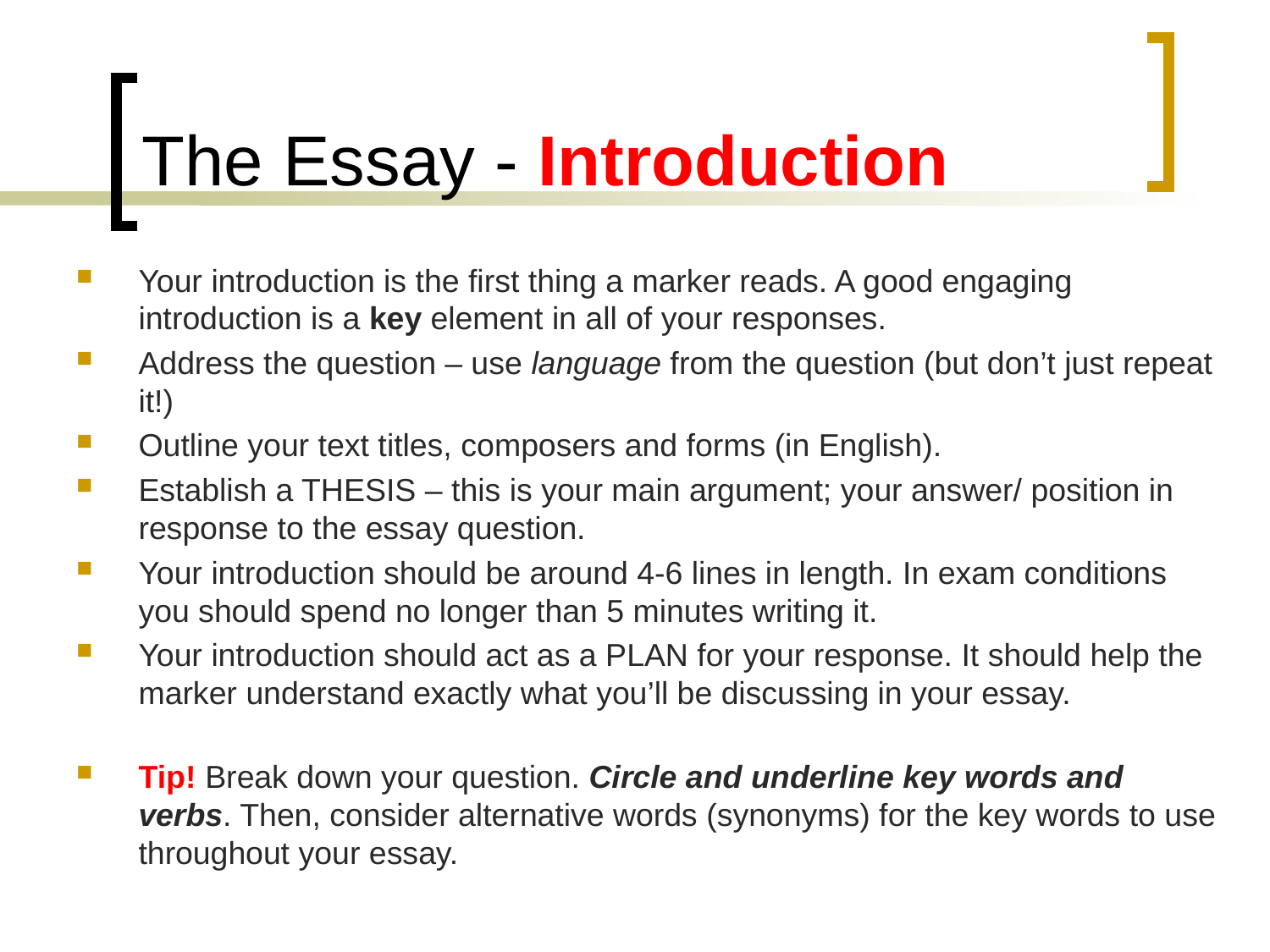

# The Essay - Introduction
Your introduction is the first thing a marker reads. A good engaging introduction is a key element in all of your responses.
Address the question – use language from the question (but don’t just repeat it!)
Outline your text titles, composers and forms (in English).
Establish a THESIS – this is your main argument; your answer/ position in response to the essay question.
Your introduction should be around 4-6 lines in length. In exam conditions you should spend no longer than 5 minutes writing it.
Your introduction should act as a PLAN for your response. It should help the marker understand exactly what you’ll be discussing in your essay.

Tip! Break down your question. Circle and underline key words and verbs. Then, consider alternative words (synonyms) for the key words to use throughout your essay.